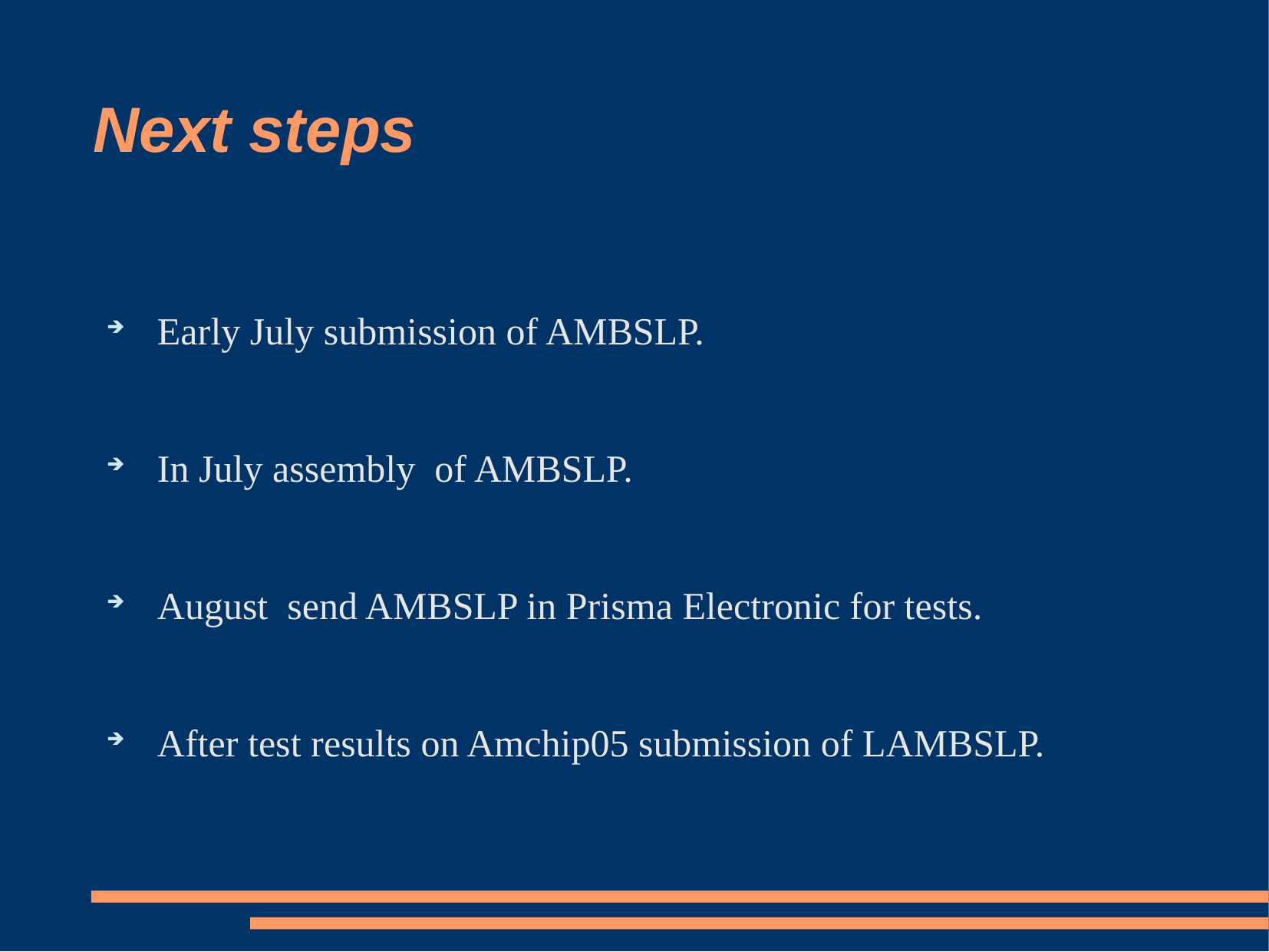

Next steps

 Early July submission of AMBSLP.

 In July assembly  of AMBSLP.

 August  send AMBSLP in Prisma Electronic for tests.

 After test results on Amchip05 submission of LAMBSLP.